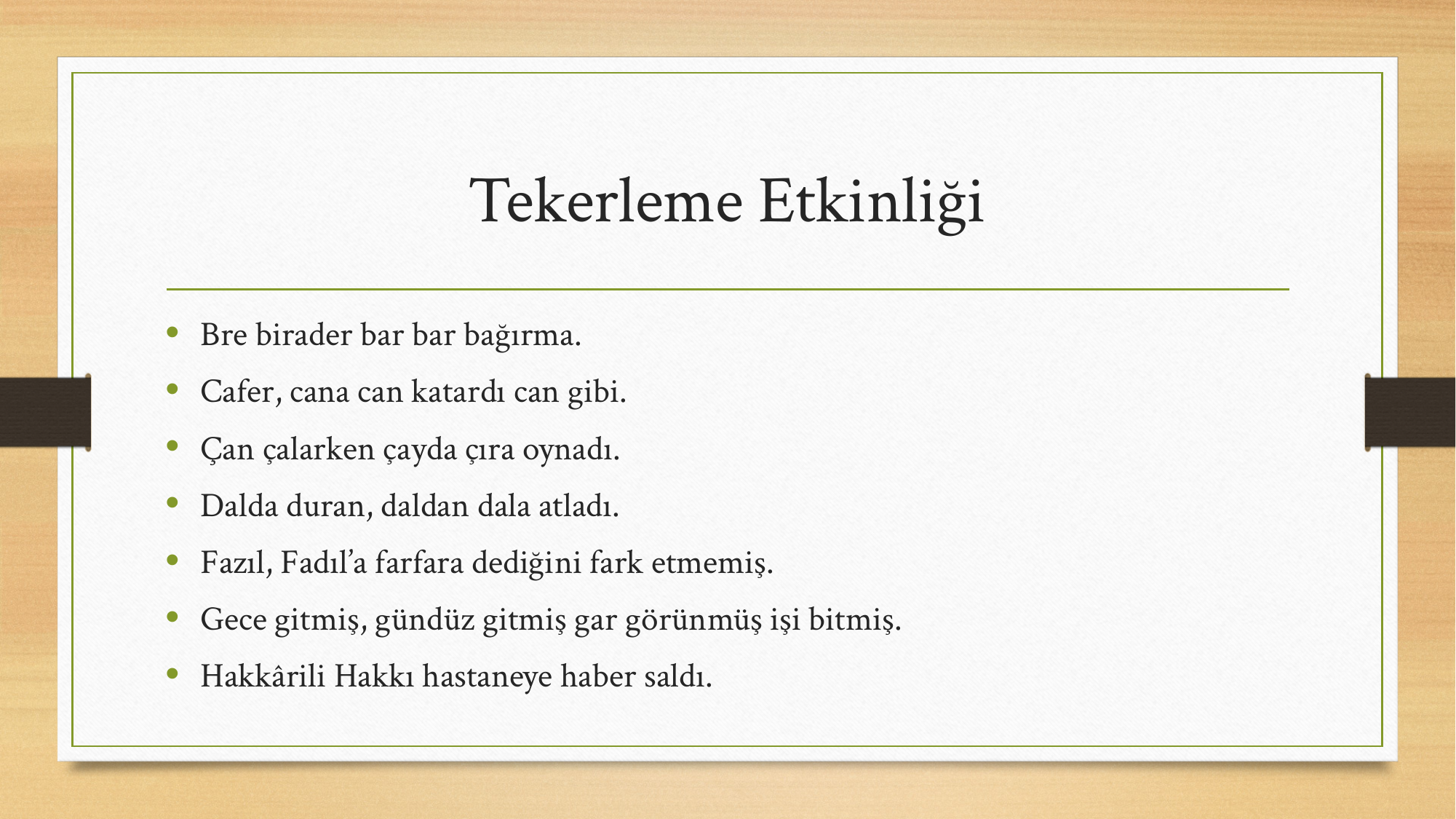

# Tekerleme Etkinliği
Bre birader bar bar bağırma.
Cafer, cana can katardı can gibi.
Çan çalarken çayda çıra oynadı.
Dalda duran, daldan dala atladı.
Fazıl, Fadıl’a farfara dediğini fark etmemiş.
Gece gitmiş, gündüz gitmiş gar görünmüş işi bitmiş.
Hakkârili Hakkı hastaneye haber saldı.